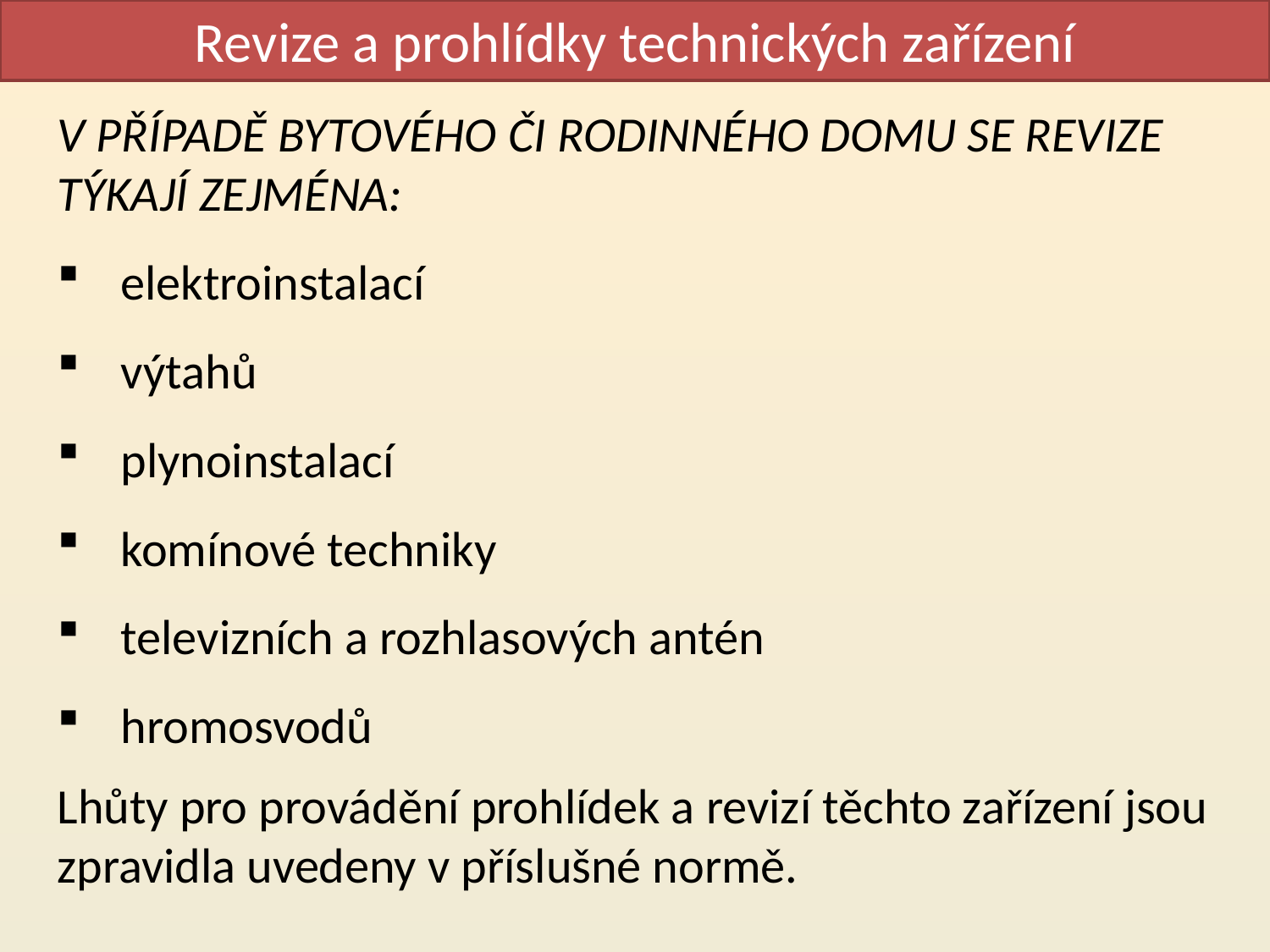

Revize a prohlídky technických zařízení
V PŘÍPADĚ BYTOVÉHO ČI RODINNÉHO DOMU SE REVIZE TÝKAJÍ ZEJMÉNA:
elektroinstalací
výtahů
plynoinstalací
komínové techniky
televizních a rozhlasových antén
hromosvodů
Lhůty pro provádění prohlídek a revizí těchto zařízení jsou zpravidla uvedeny v příslušné normě.